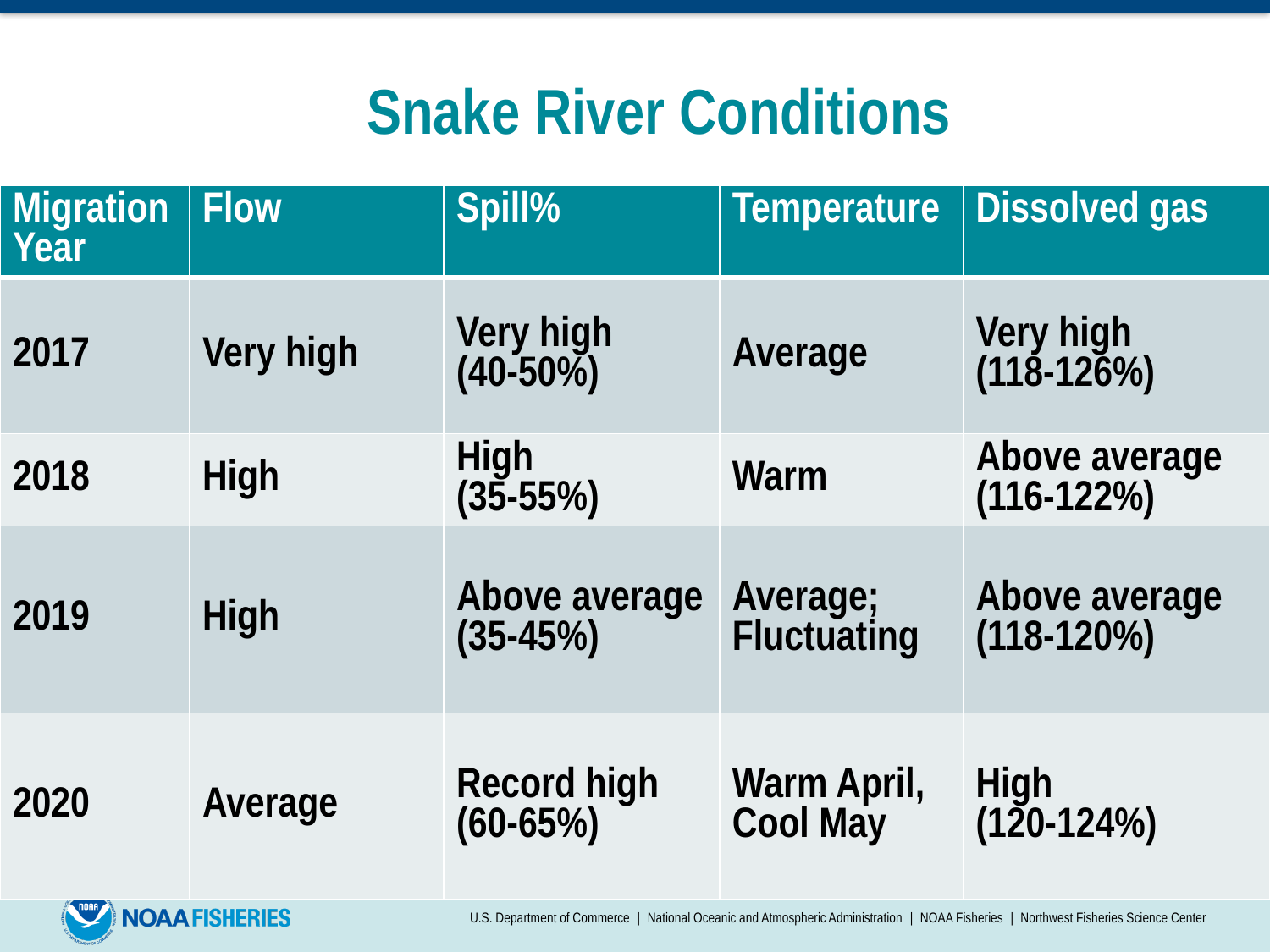

# Snake River Conditions
| Migration Year | Flow | Spill% | Temperature | Dissolved gas |
| --- | --- | --- | --- | --- |
| 2017 | Very high | Very high (40-50%) | Average | Very high (118-126%) |
| 2018 | High | High (35-55%) | Warm | Above average (116-122%) |
| 2019 | High | Above average (35-45%) | Average; Fluctuating | Above average (118-120%) |
| 2020 | Average | Record high (60-65%) | Warm April, Cool May | High (120-124%) |

U.S. Department of Commerce | National Oceanic and Atmospheric Administration | NOAA Fisheries | Northwest Fisheries Science Center